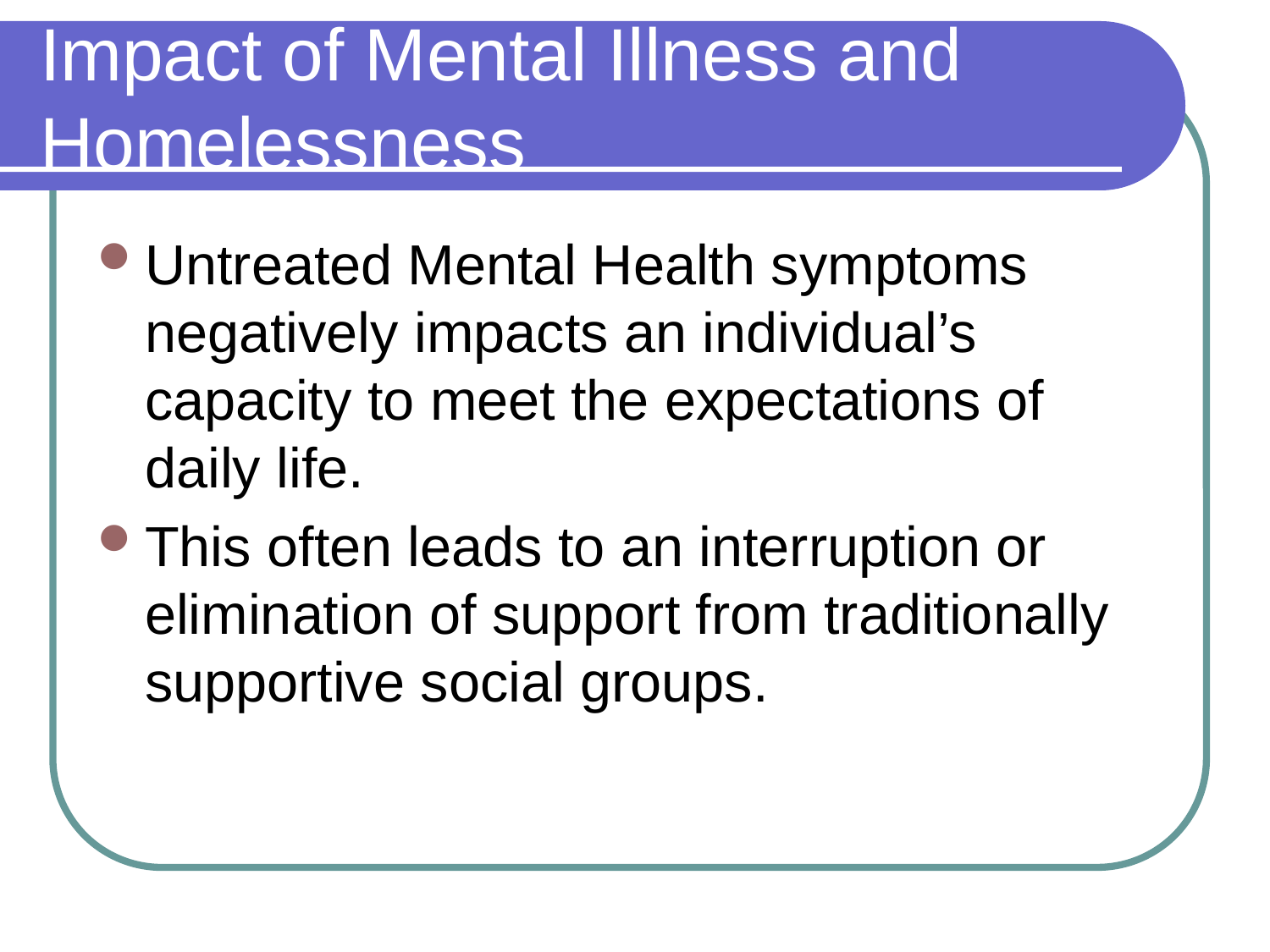

# Impact of Mental Illness and Homelessness
Untreated Mental Health symptoms negatively impacts an individual’s capacity to meet the expectations of daily life.
This often leads to an interruption or elimination of support from traditionally supportive social groups.